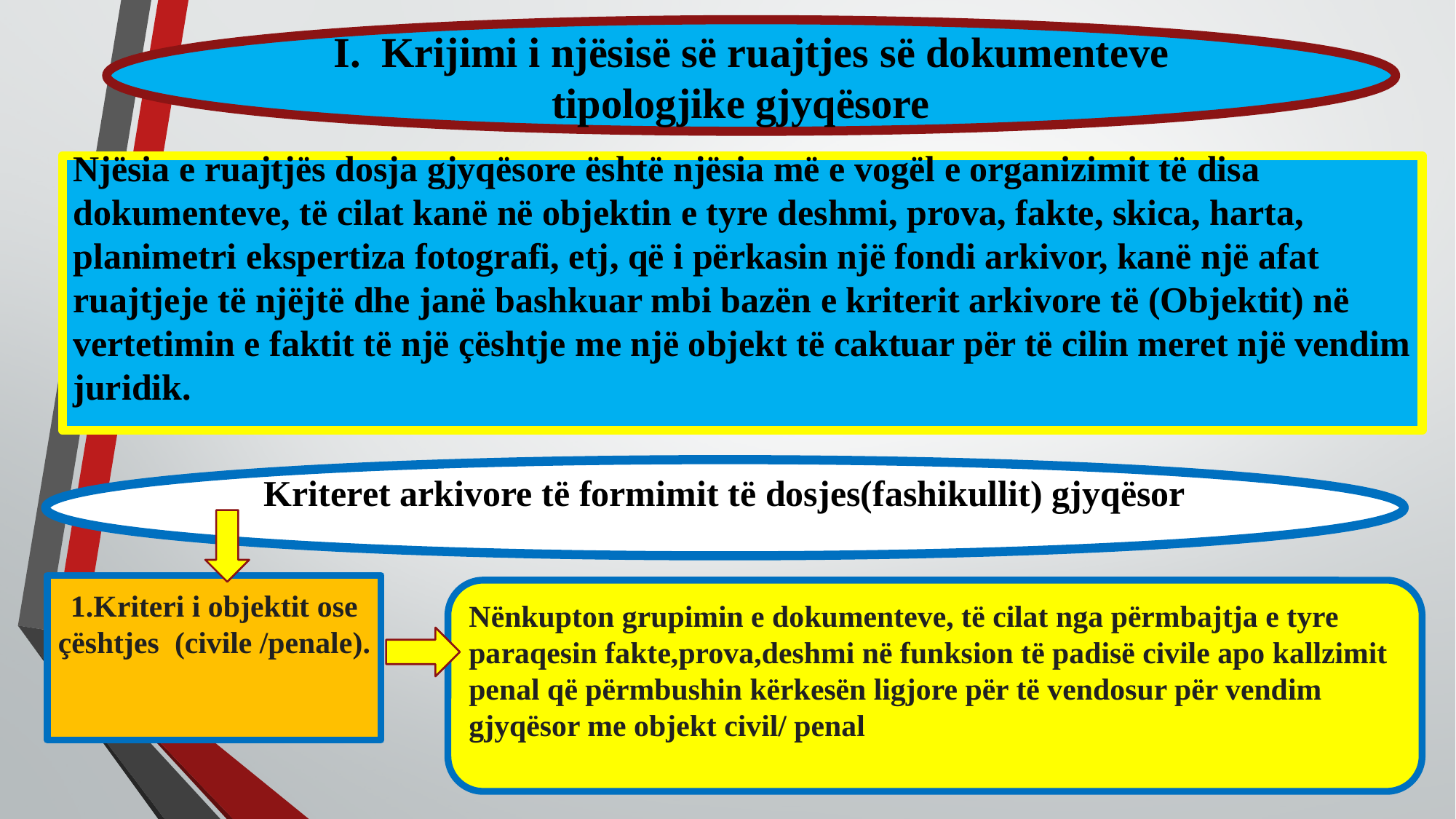

I.  Krijimi i njësisë së ruajtjes së dokumenteve tipologjike gjyqësore
Njësia e ruajtjës dosja gjyqësore është njësia më e vogël e organizimit të disa  dokumenteve, të cilat kanë në objektin e tyre deshmi, prova, fakte, skica, harta, planimetri ekspertiza fotografi, etj, që i përkasin një fondi arkivor, kanë një afat ruajtjeje të njëjtë dhe janë bashkuar mbi bazën e kriterit arkivore të (Objektit) në vertetimin e faktit të një çështje me një objekt të caktuar për të cilin meret një vendim juridik.

Kriteret arkivore të formimit të dosjes(fashikullit) gjyqësor

1.Kriteri i objektit ose çështjes  (civile /penale).

Nënkupton grupimin e dokumenteve, të cilat nga përmbajtja e tyre paraqesin fakte,prova,deshmi në funksion të padisë civile apo kallzimit penal që përmbushin kërkesën ligjore për të vendosur për vendim gjyqësor me objekt civil/ penal